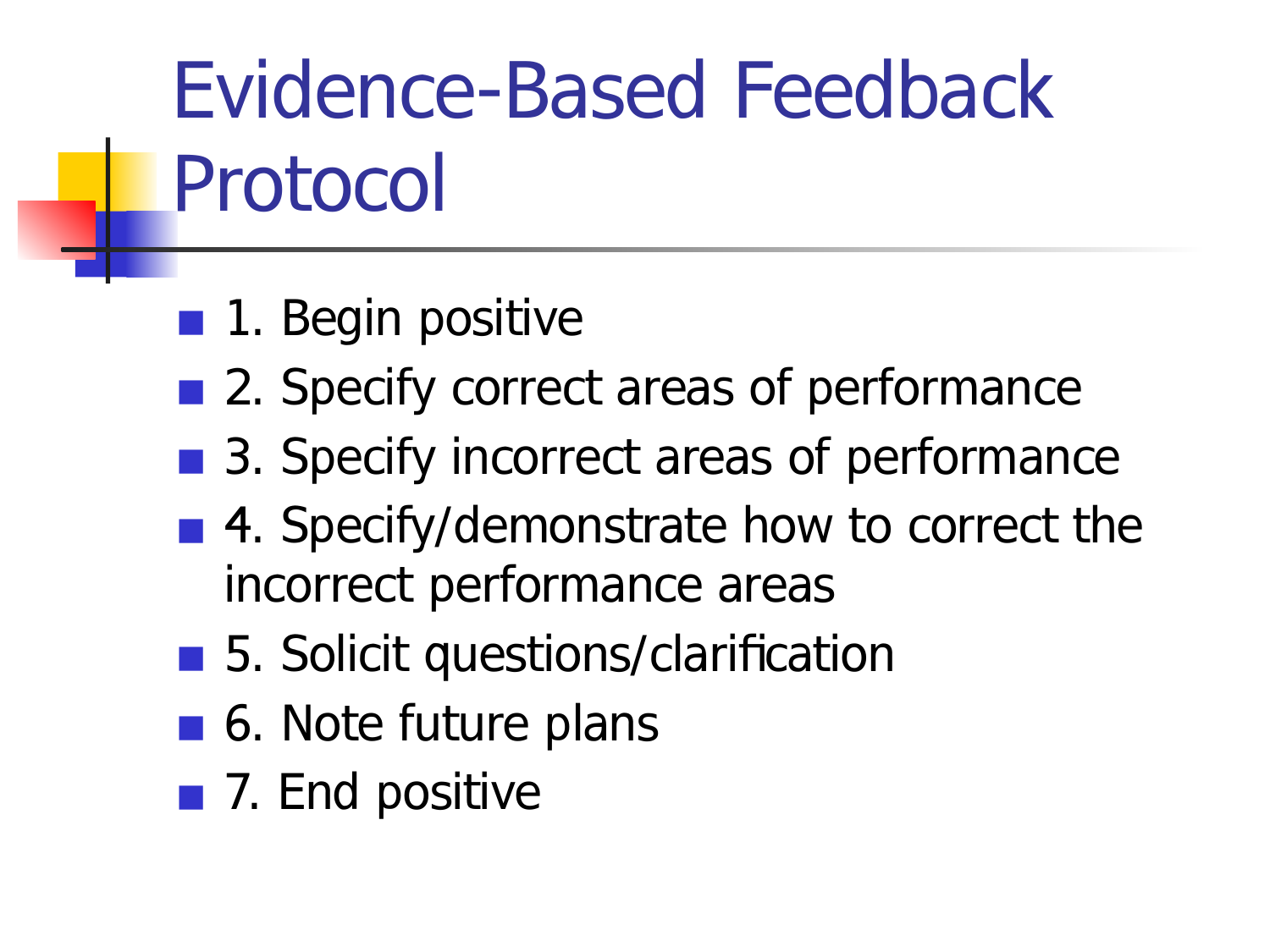

# Evidence-Based Feedback Protocol
1. Begin positive
2. Specify correct areas of performance
3. Specify incorrect areas of performance
4. Specify/demonstrate how to correct the incorrect performance areas
5. Solicit questions/clarification
6. Note future plans
7. End positive